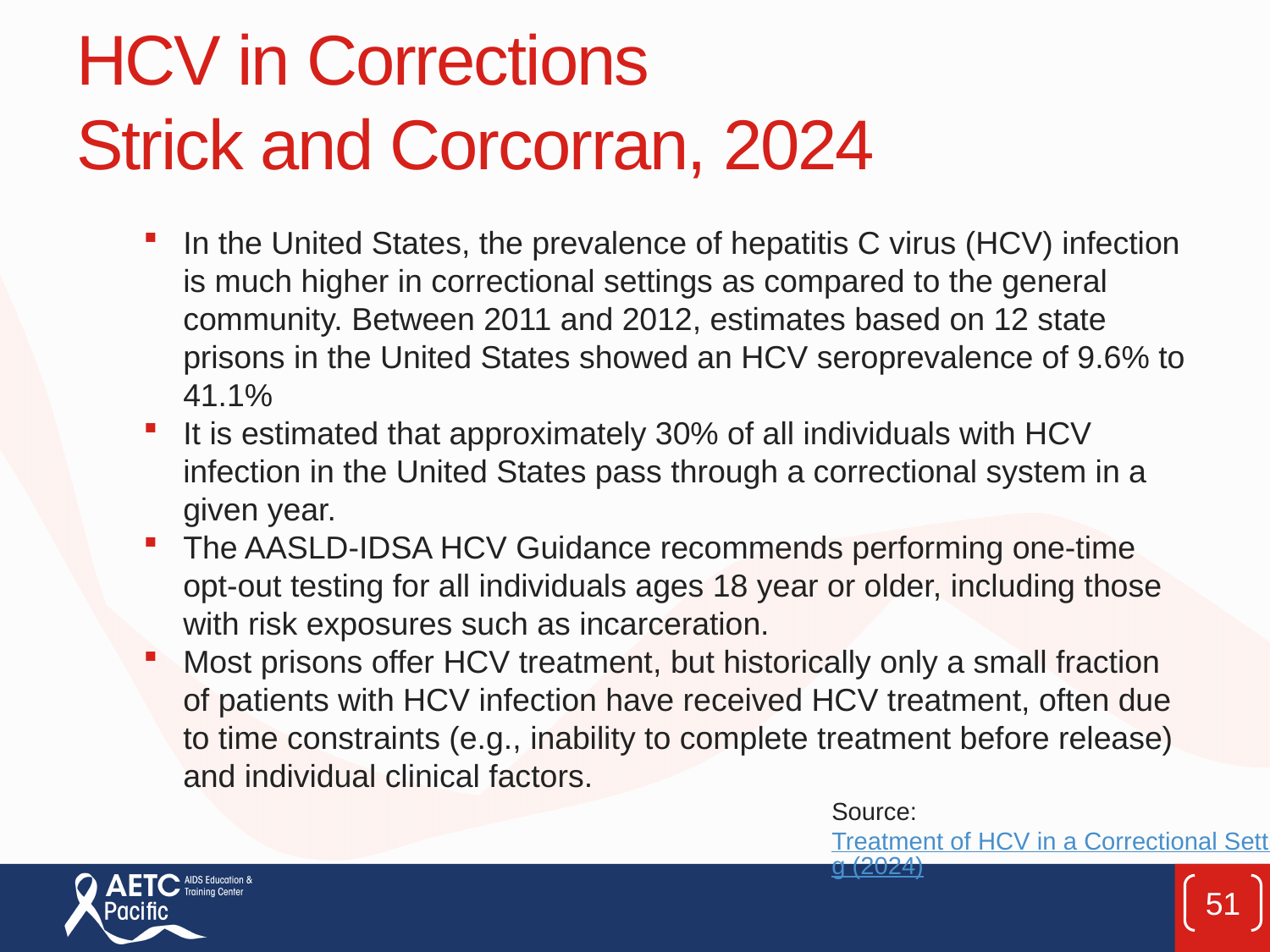

# HCV in Corrections Strick and Corcorran, 2024
In the United States, the prevalence of hepatitis C virus (HCV) infection is much higher in correctional settings as compared to the general community. Between 2011 and 2012, estimates based on 12 state prisons in the United States showed an HCV seroprevalence of 9.6% to 41.1%
It is estimated that approximately 30% of all individuals with HCV infection in the United States pass through a correctional system in a given year.
The AASLD-IDSA HCV Guidance recommends performing one-time opt-out testing for all individuals ages 18 year or older, including those with risk exposures such as incarceration.
Most prisons offer HCV treatment, but historically only a small fraction of patients with HCV infection have received HCV treatment, often due to time constraints (e.g., inability to complete treatment before release) and individual clinical factors.
Source: Treatment of HCV in a Correctional Setting (2024)
51